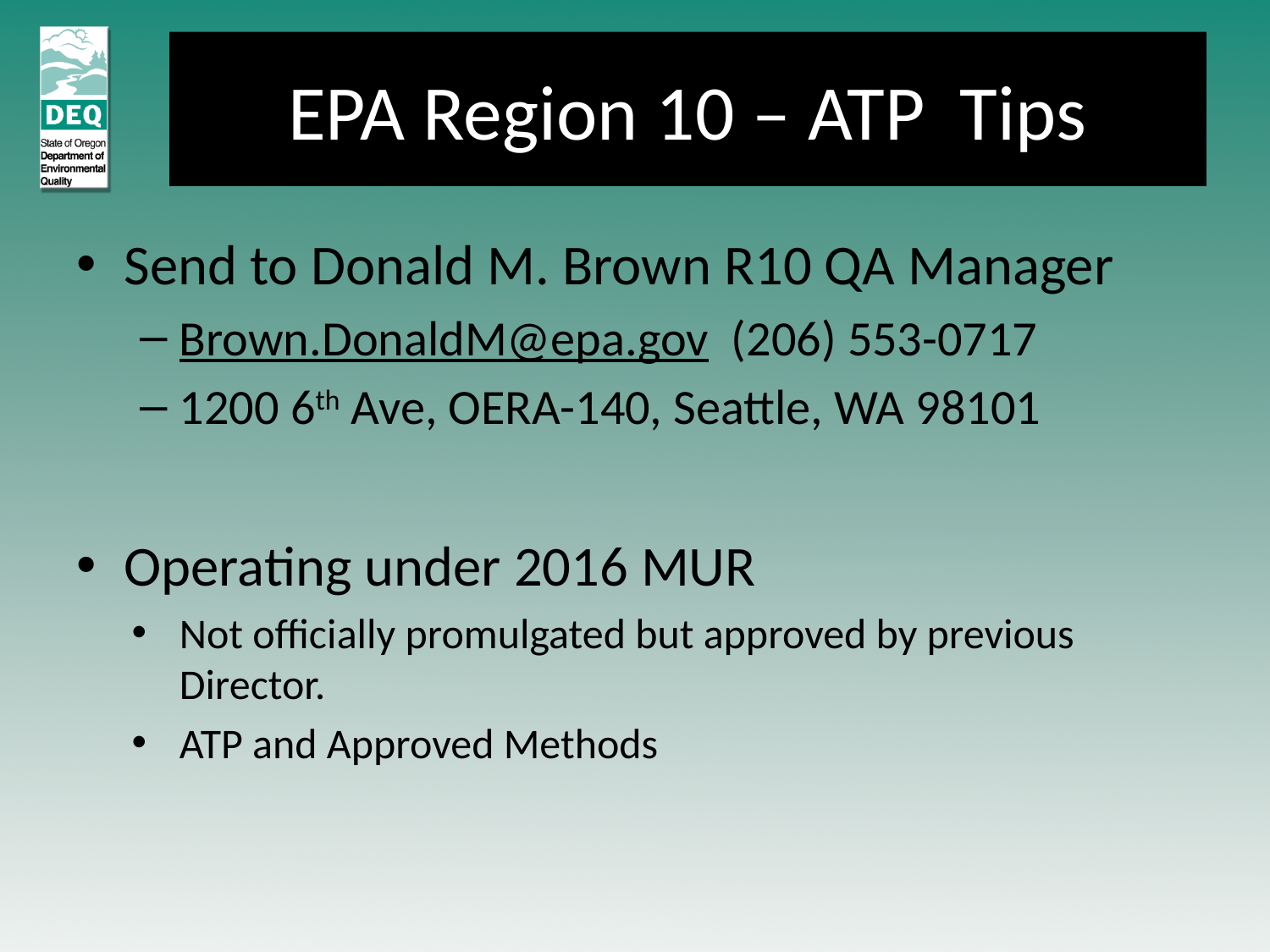

# EPA Region 10 – ATP  Tips
Send to Donald M. Brown R10 QA Manager
Brown.DonaldM@epa.gov  (206) 553-0717
1200 6th Ave, OERA-140, Seattle, WA 98101

Operating under 2016 MUR
Not officially promulgated but approved by previous Director.
ATP and Approved Methods